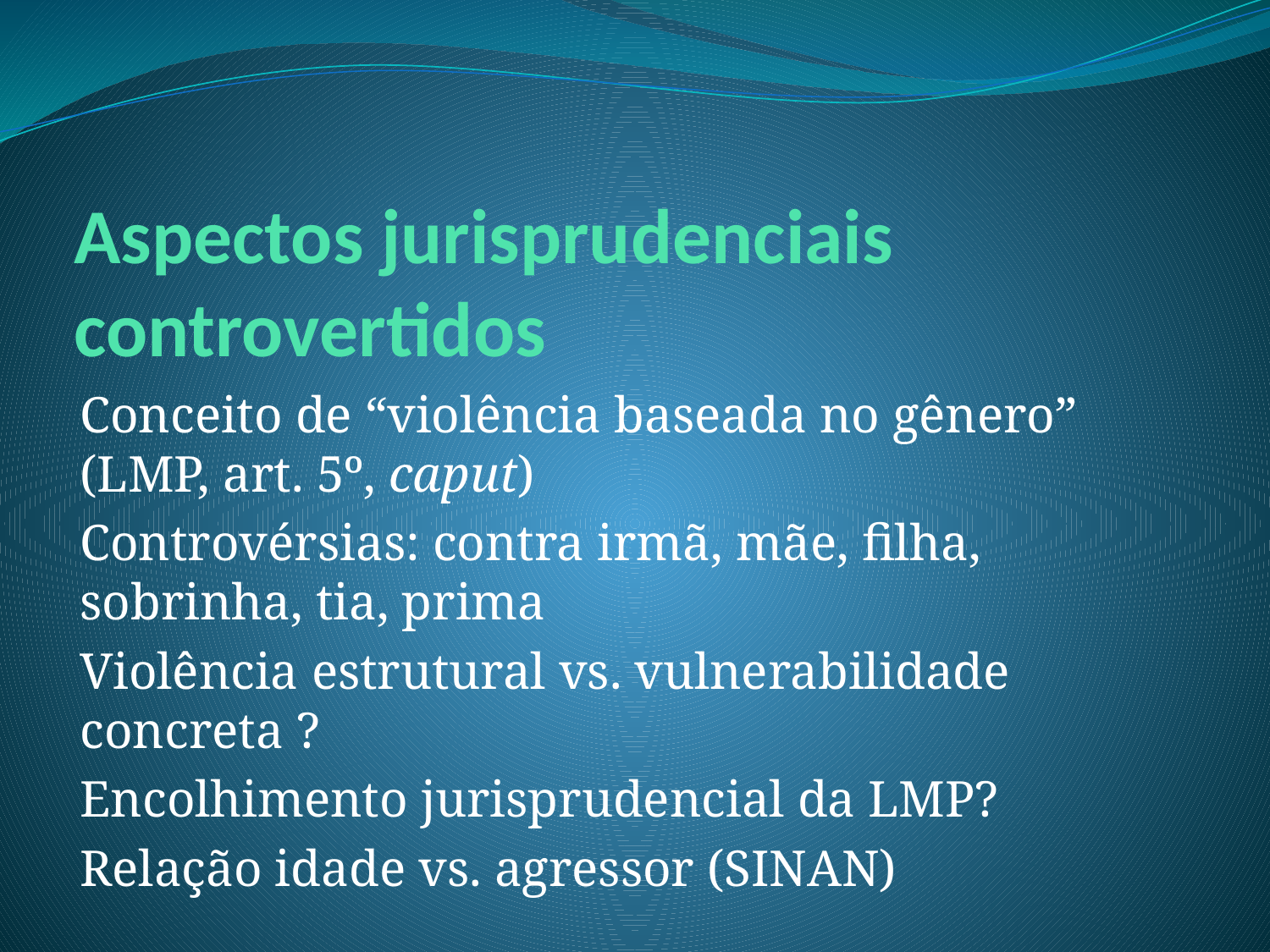

# Aspectos jurisprudenciais controvertidos
Conceito de “violência baseada no gênero” (LMP, art. 5º, caput)
Controvérsias: contra irmã, mãe, filha, sobrinha, tia, prima
Violência estrutural vs. vulnerabilidade concreta ?
Encolhimento jurisprudencial da LMP?
Relação idade vs. agressor (SINAN)